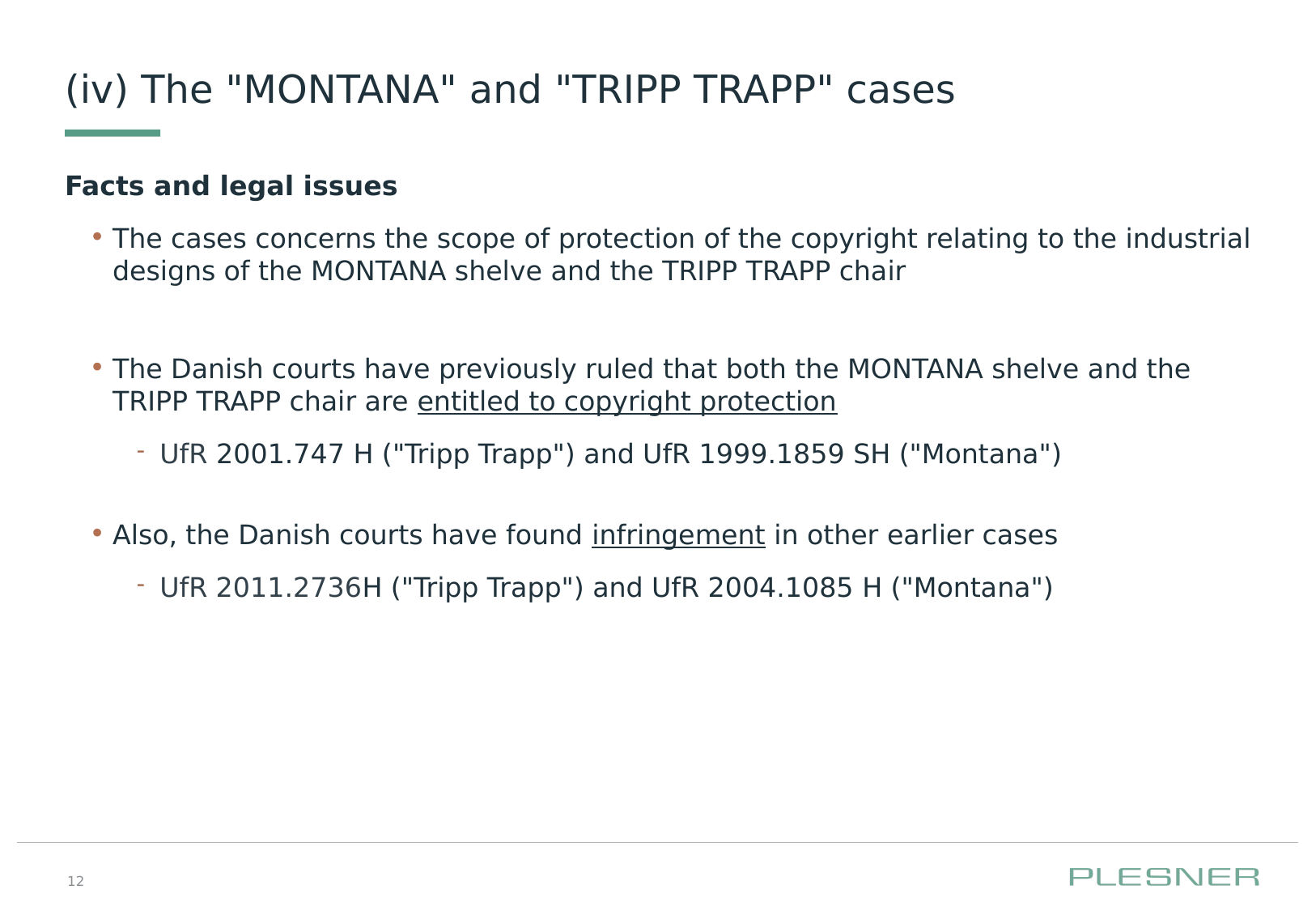

# (iv) The "MONTANA" and "TRIPP TRAPP" cases
Facts and legal issues
The cases concerns the scope of protection of the copyright relating to the industrial designs of the MONTANA shelve and the TRIPP TRAPP chair

The Danish courts have previously ruled that both the MONTANA shelve and the TRIPP TRAPP chair are entitled to copyright protection
UfR 2001.747 H ("Tripp Trapp") and UfR 1999.1859 SH ("Montana")

Also, the Danish courts have found infringement in other earlier cases
UfR 2011.2736H ("Tripp Trapp") and UfR 2004.1085 H ("Montana")

12